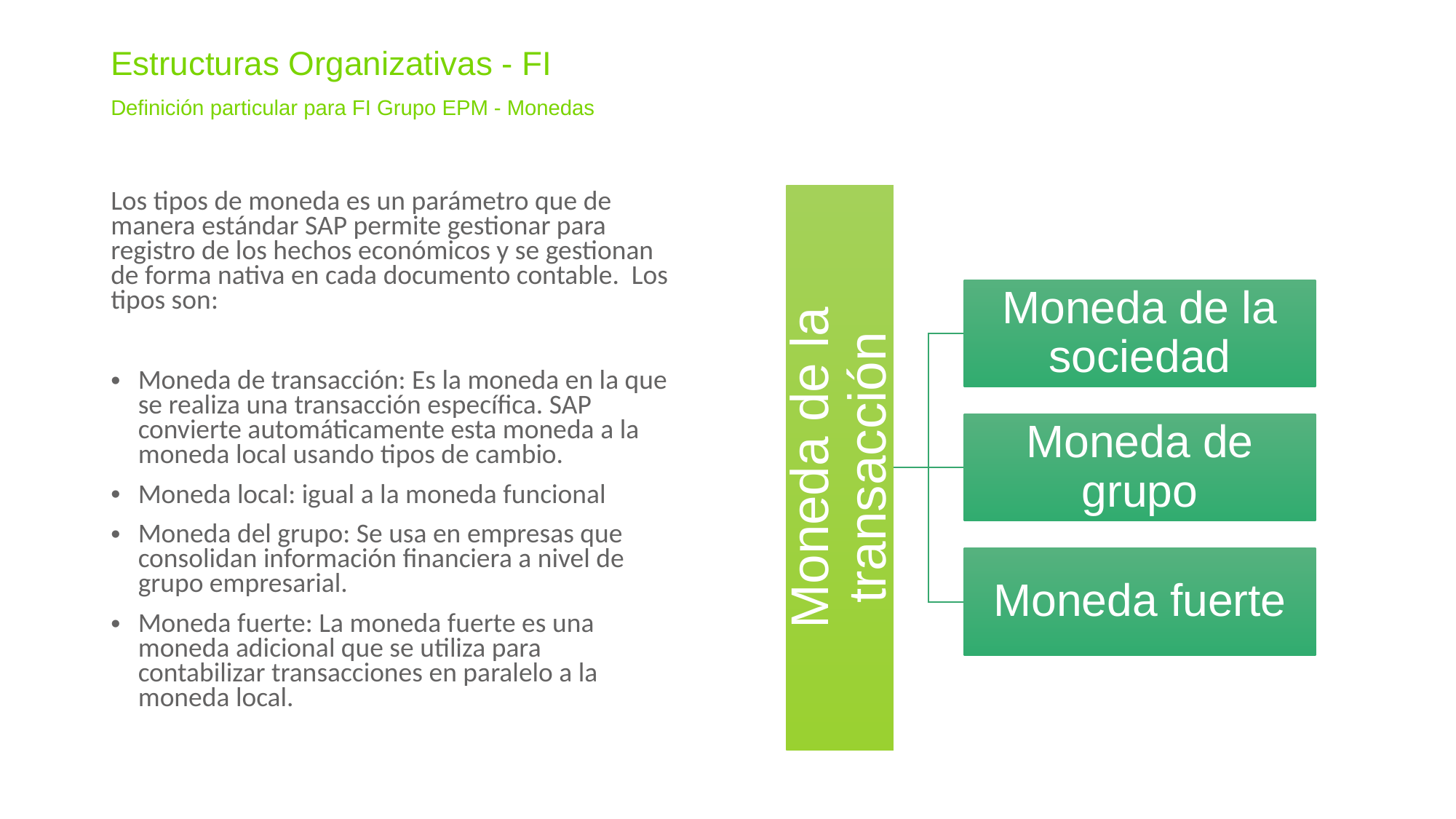

Estructuras Organizativas - FI
Definición particular para FI Grupo EPM - Monedas

Moneda de la transacción
Moneda de la sociedad
Moneda de grupo
Moneda fuerte
Los tipos de moneda es un parámetro que de manera estándar SAP permite gestionar para registro de los hechos económicos y se gestionan de forma nativa en cada documento contable.  Los tipos son:

Moneda de transacción: Es la moneda en la que se realiza una transacción específica. SAP convierte automáticamente esta moneda a la moneda local usando tipos de cambio.
Moneda local: igual a la moneda funcional
Moneda del grupo: Se usa en empresas que consolidan información financiera a nivel de grupo empresarial.
Moneda fuerte: La moneda fuerte es una moneda adicional que se utiliza para contabilizar transacciones en paralelo a la moneda local.